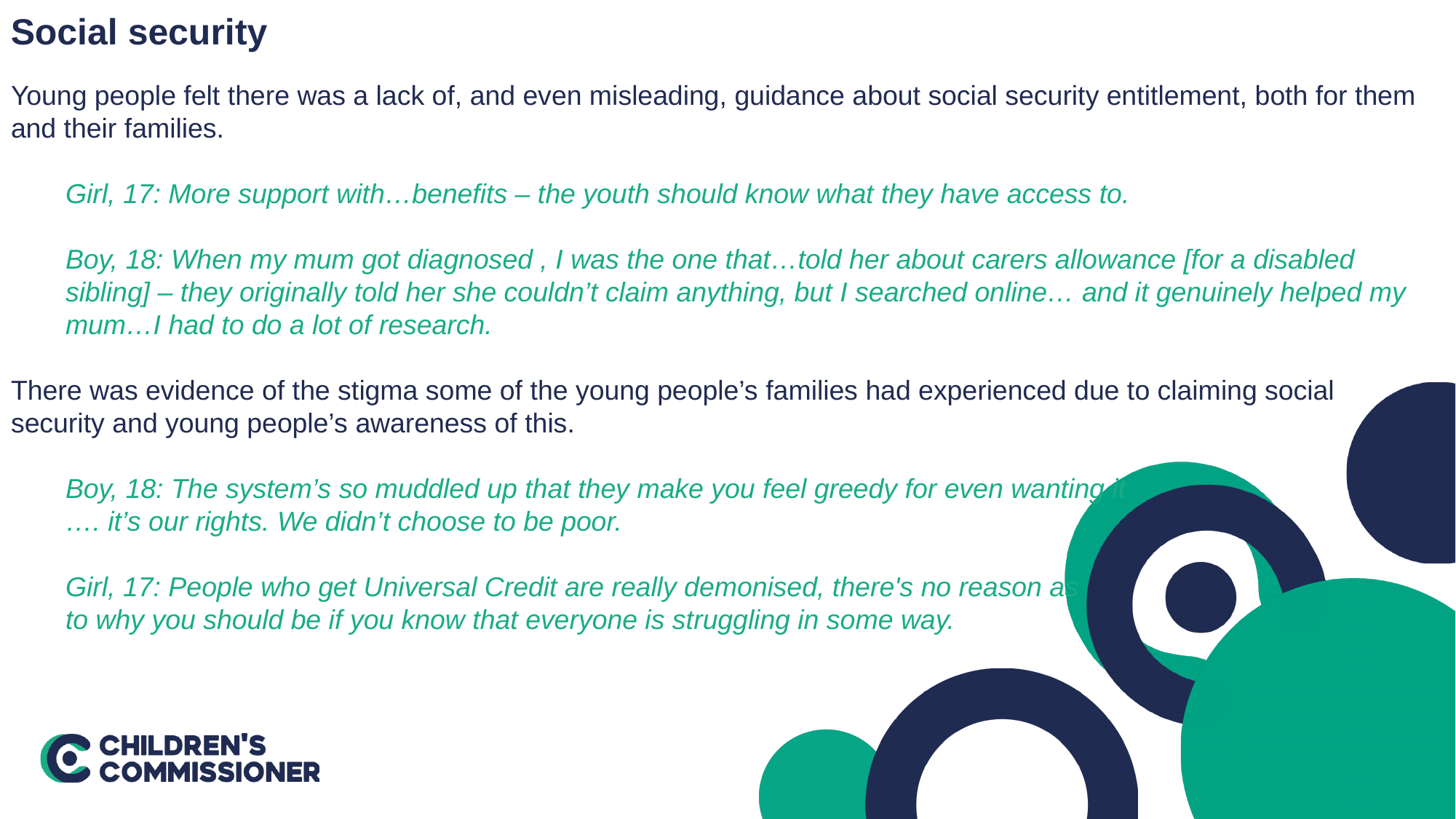

Social security
Young people felt there was a lack of, and even misleading, guidance about social security entitlement, both for them and their families.

Girl, 17: More support with…benefits – the youth should know what they have access to.

Boy, 18: When my mum got diagnosed , I was the one that…told her about carers allowance [for a disabled sibling] – they originally told her she couldn’t claim anything, but I searched online… and it genuinely helped my mum…I had to do a lot of research.

There was evidence of the stigma some of the young people’s families had experienced due to claiming social
security and young people’s awareness of this.

Boy, 18: The system’s so muddled up that they make you feel greedy for even wanting it
…. it’s our rights. We didn’t choose to be poor.

Girl, 17: People who get Universal Credit are really demonised, there's no reason as
to why you should be if you know that everyone is struggling in some way.